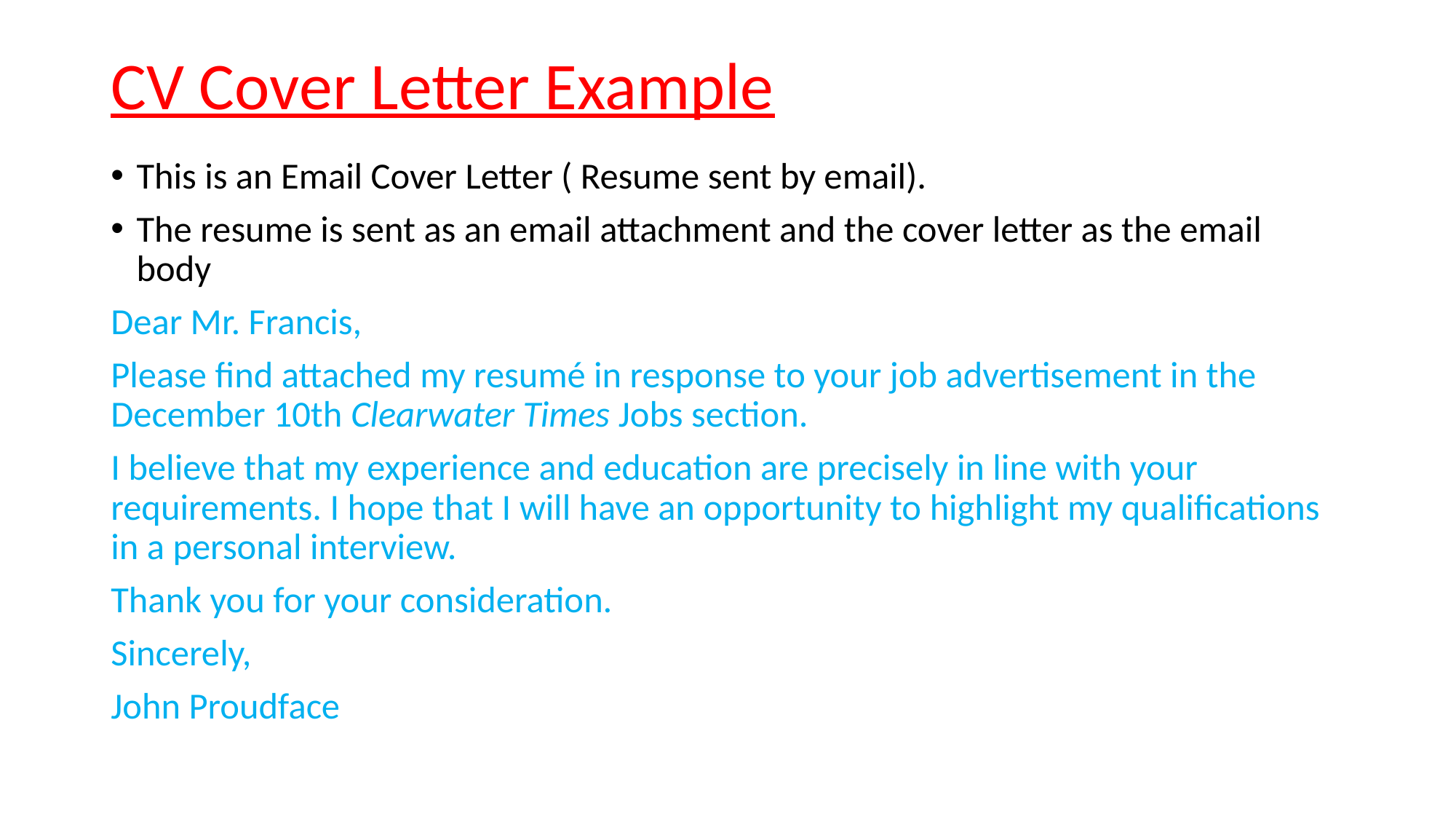

# CV Cover Letter Example
This is an Email Cover Letter ( Resume sent by email).
The resume is sent as an email attachment and the cover letter as the email body
Dear Mr. Francis,
Please find attached my resumé in response to your job advertisement in the December 10th Clearwater Times Jobs section.
I believe that my experience and education are precisely in line with your requirements. I hope that I will have an opportunity to highlight my qualifications in a personal interview.
Thank you for your consideration.
Sincerely,
John Proudface